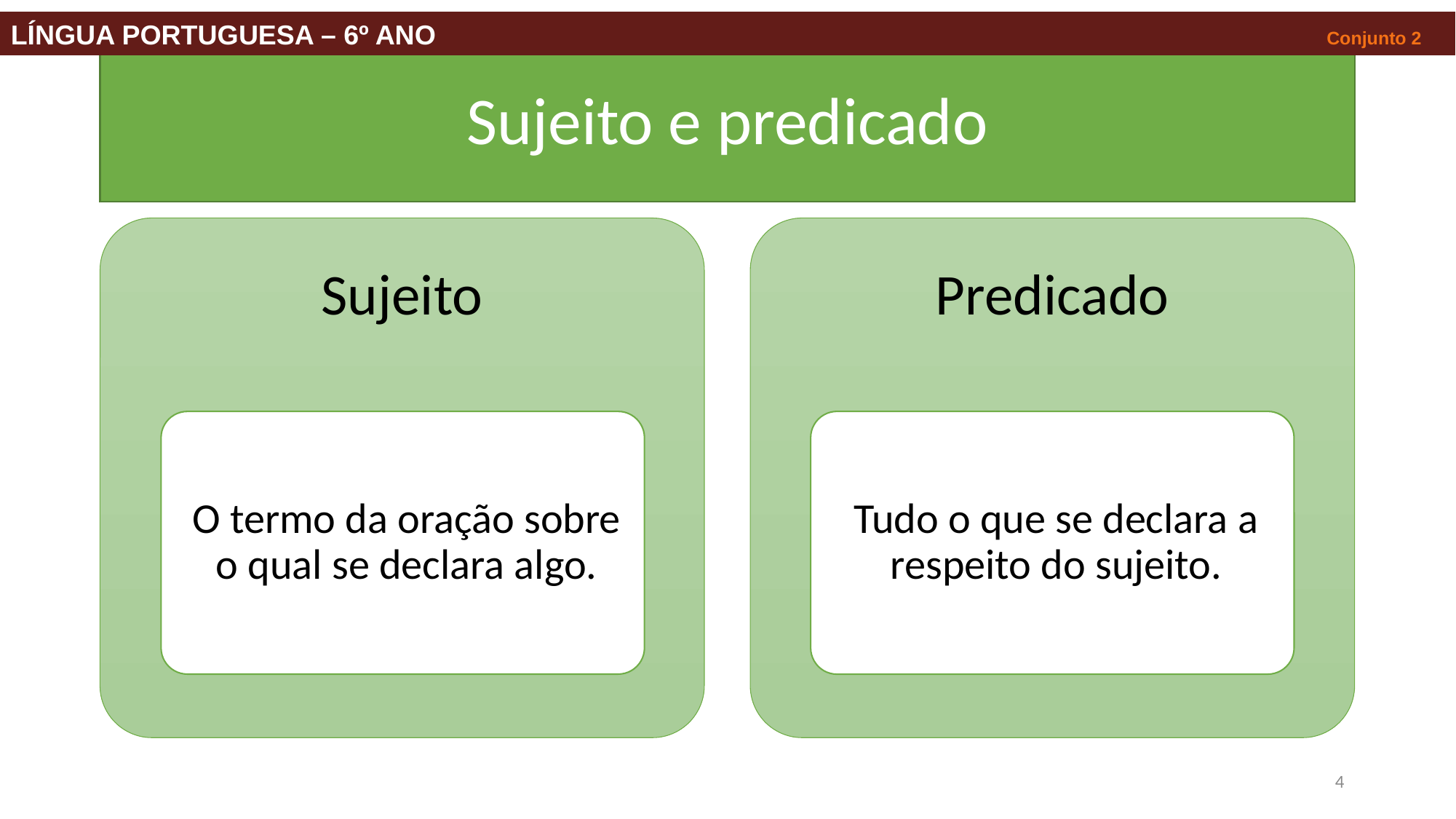

LÍNGUA PORTUGUESA – 6º ANO									 Conjunto 2
# Sujeito e predicado
Sujeito
O termo da oração sobre o qual se declara algo.
Predicado
Tudo o que se declara a respeito do sujeito.
4